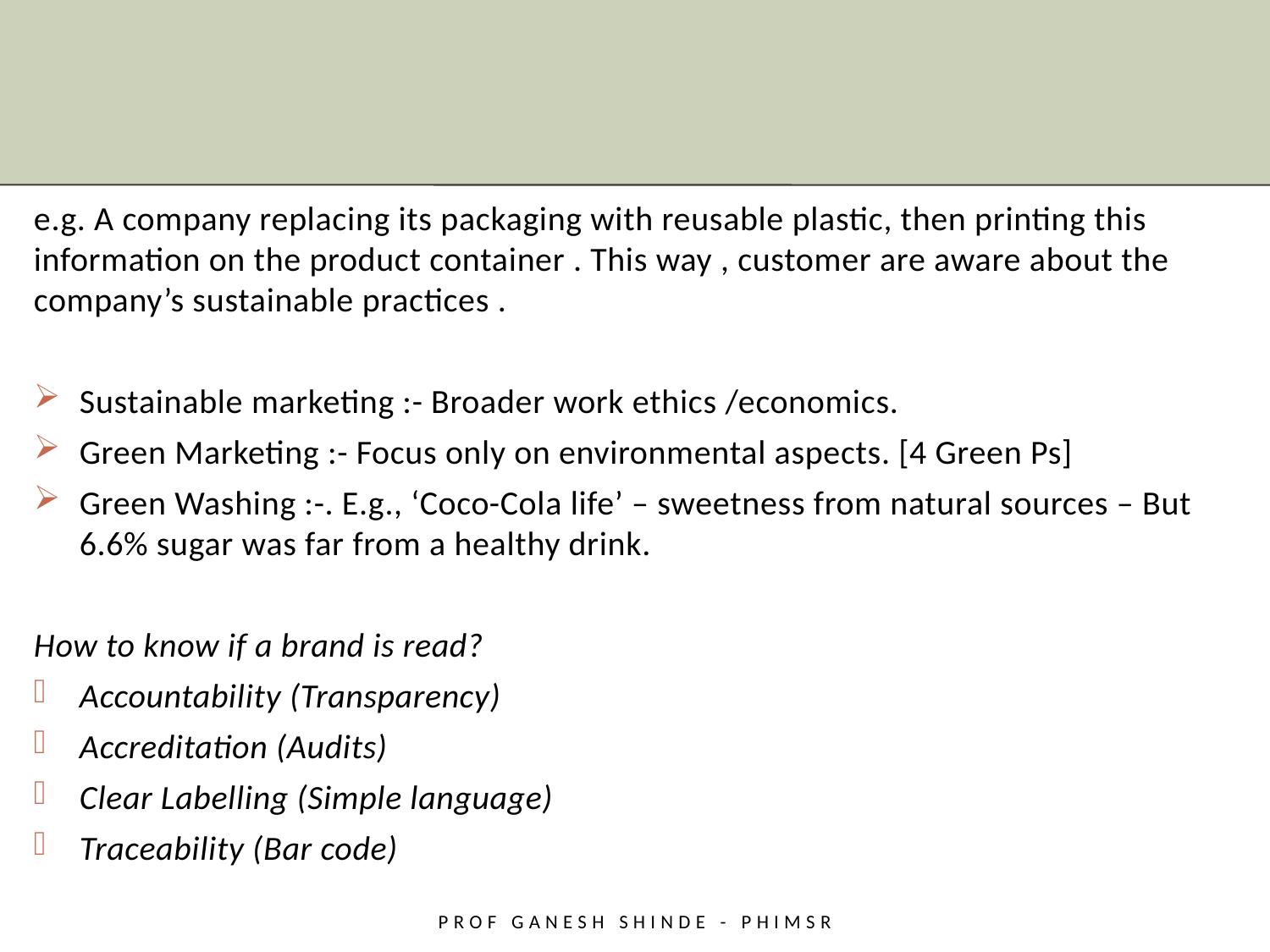

e.g. A company replacing its packaging with reusable plastic, then printing this information on the product container . This way , customer are aware about the company’s sustainable practices .

Sustainable marketing :- Broader work ethics /economics.
Green Marketing :- Focus only on environmental aspects. [4 Green Ps]
Green Washing :-. E.g., ‘Coco-Cola life’ – sweetness from natural sources – But 6.6% sugar was far from a healthy drink.

How to know if a brand is read?
Accountability (Transparency)
Accreditation (Audits)
Clear Labelling (Simple language)
Traceability (Bar code)
Prof Ganesh Shinde - PHiMSR